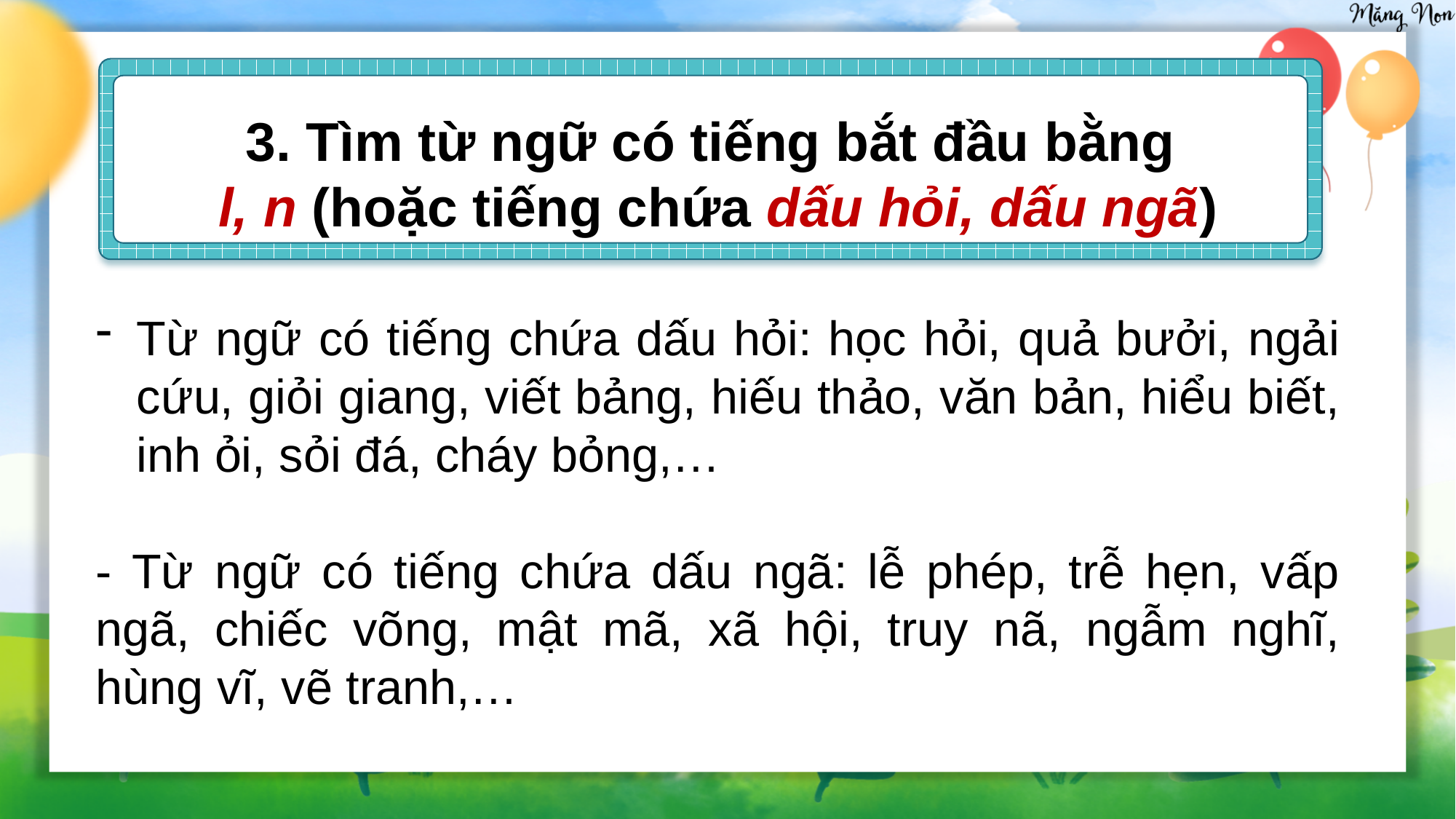

3. Tìm từ ngữ có tiếng bắt đầu bằng
l, n (hoặc tiếng chứa dấu hỏi, dấu ngã)
Từ ngữ có tiếng chứa dấu hỏi: học hỏi, quả bưởi, ngải cứu, giỏi giang, viết bảng, hiếu thảo, văn bản, hiểu biết, inh ỏi, sỏi đá, cháy bỏng,…

- Từ ngữ có tiếng chứa dấu ngã: lễ phép, trễ hẹn, vấp ngã, chiếc võng, mật mã, xã hội, truy nã, ngẫm nghĩ, hùng vĩ, vẽ tranh,…